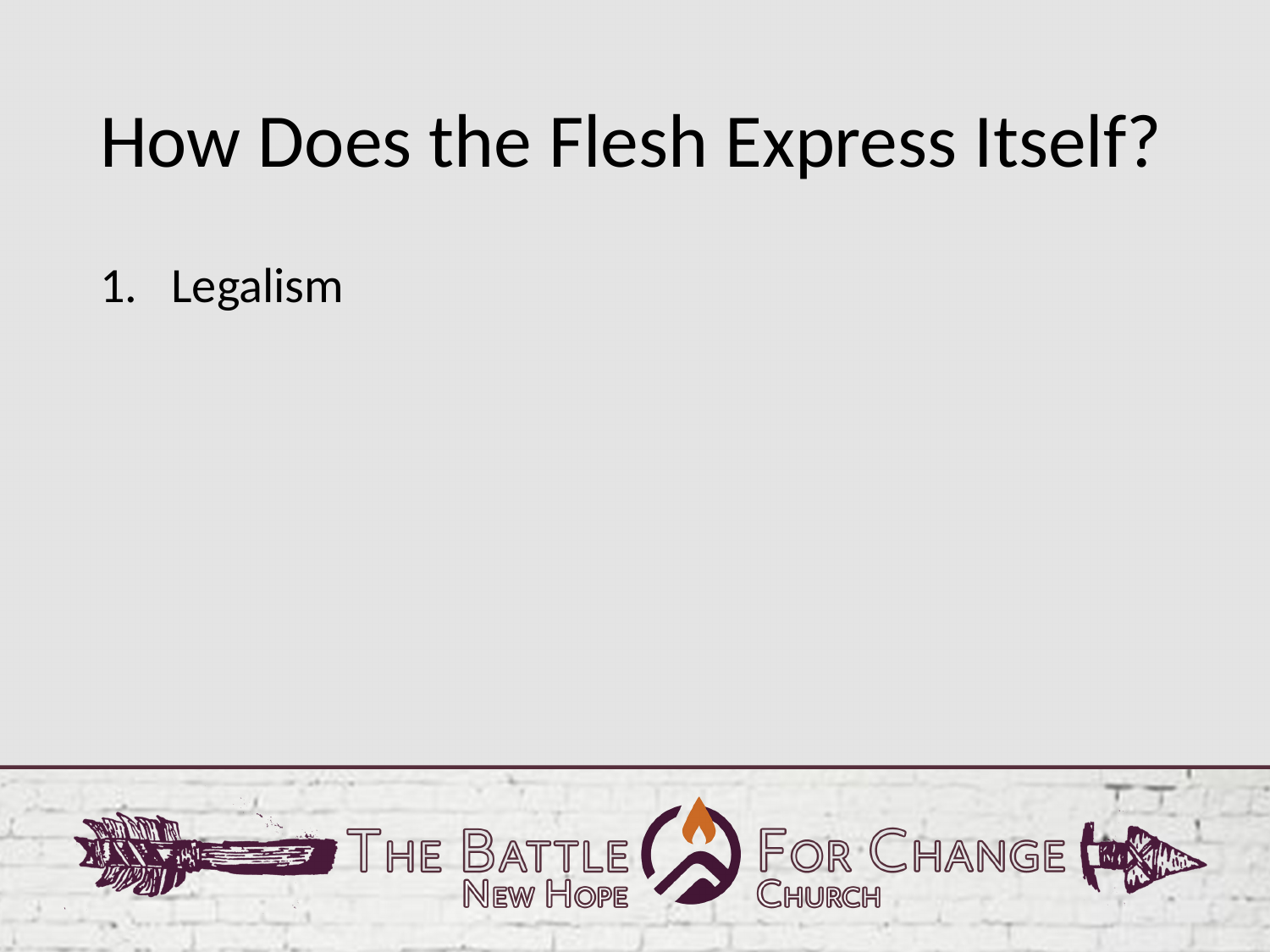

# How Does the Flesh Express Itself?
Legalism